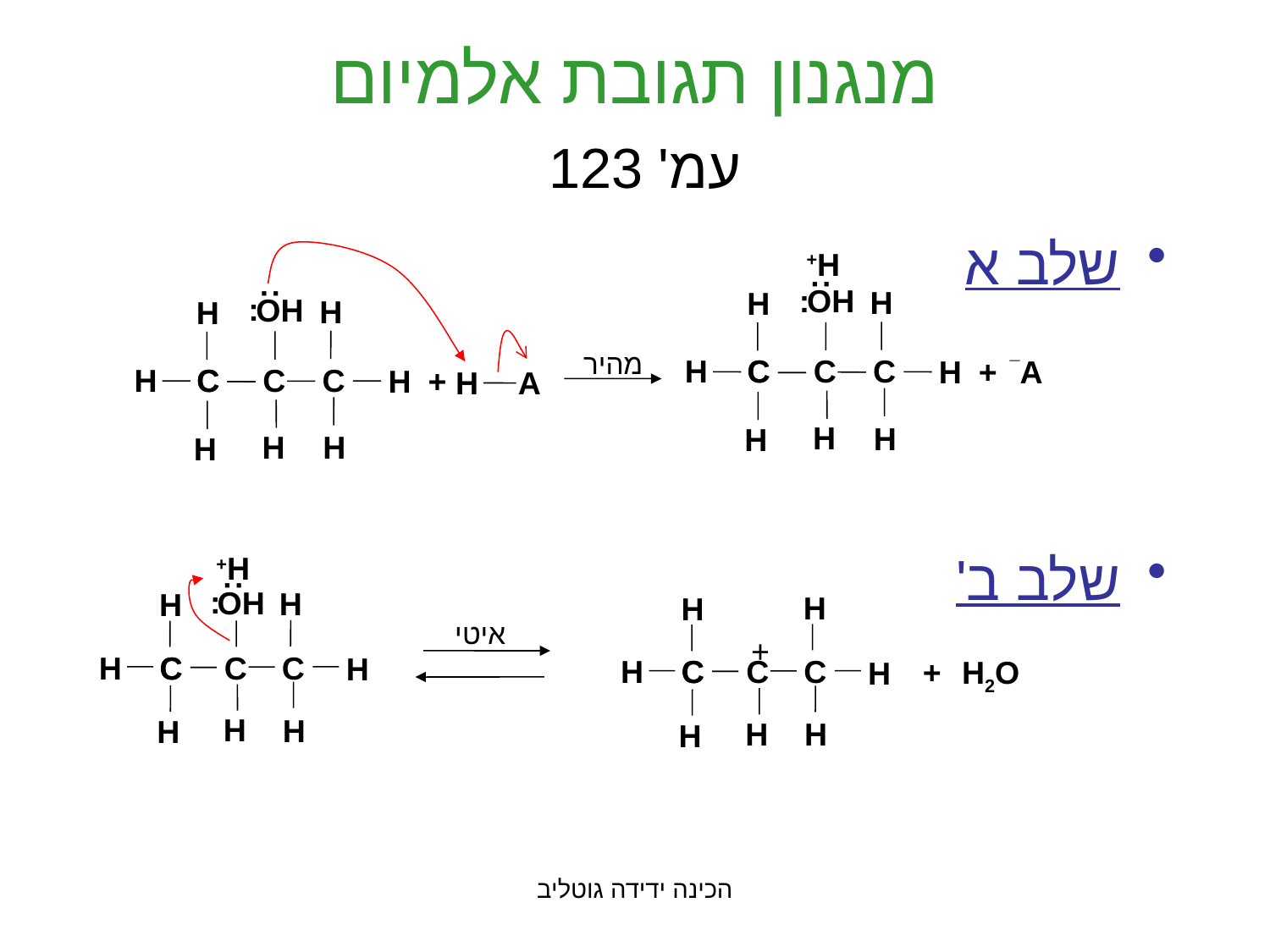

# מנגנון תגובת אלמיום עמ' 123
שלב א

שלב ב'

H+
:
:
OH
H
H

H
C
C
C
C

H

H
H
H

:
:
OH
H
H

H
C
C
C
C

H

H
H
H

מהיר
+
A¯
+
H
A

H+
:
:
OH
H
H

H
C
C
C
C

H

H
H
H

H
H

+

H
C
C
C
C

H

H
H
H
איטי
+
H2O

הכינה ידידה גוטליב